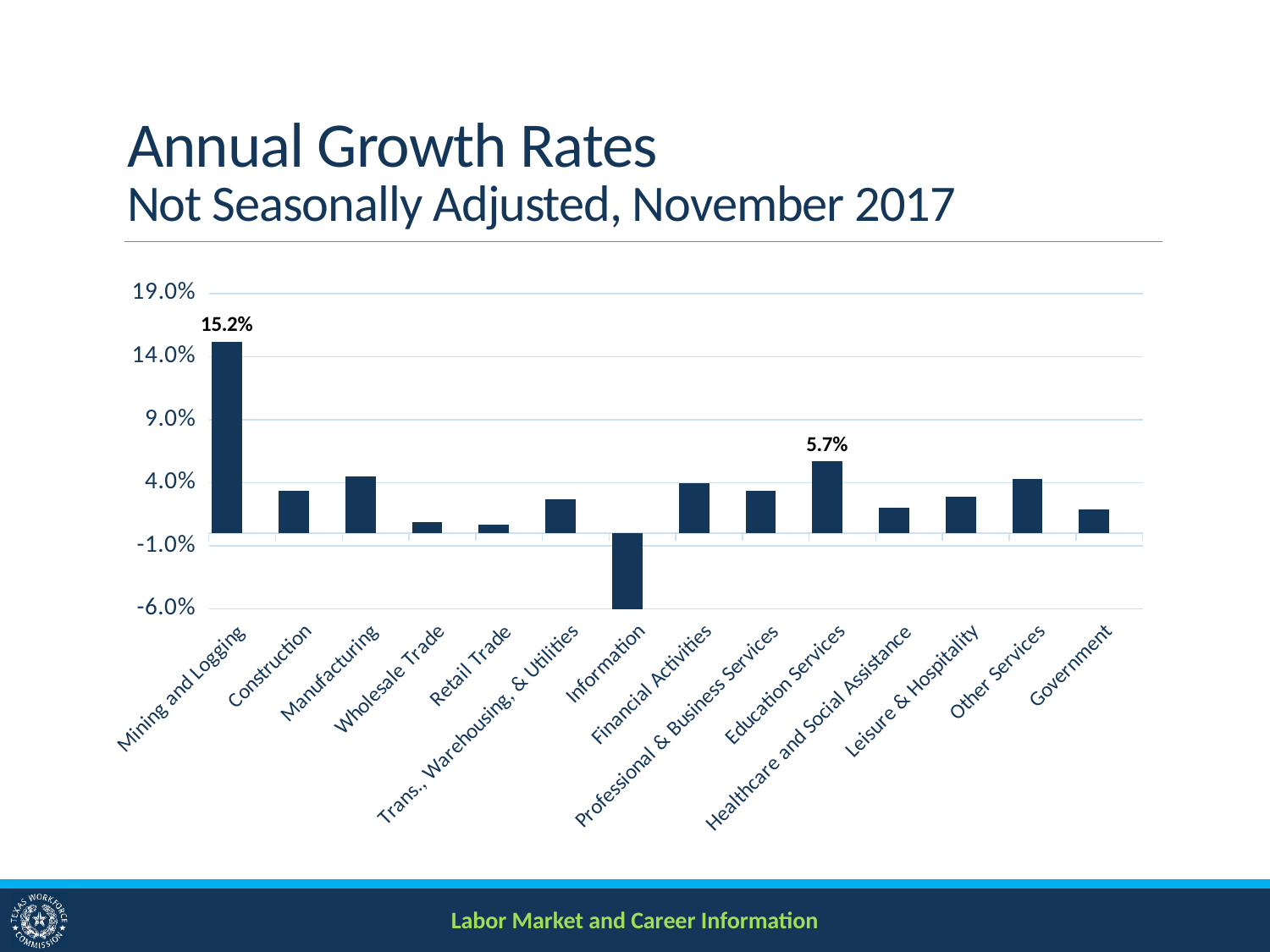

# Annual Growth Rates Not Seasonally Adjusted, November 2017

### Chart

| Category | Texas |  |
|---|---|---|
| Mining and Logging | 0.152 | None |
| Construction | 0.034 | None |
| Manufacturing | 0.045 | None |
| Wholesale Trade | 0.009 | None |
| Retail Trade | 0.007 | None |
| Trans., Warehousing, & Utilities | 0.027 | None |
| Information | -0.065 | None |
| Financial Activities | 0.04 | None |
| Professional & Business Services | 0.034 | None |
| Education Services | 0.057 | None |
| Healthcare and Social Assistance | 0.02 | None |
| Leisure & Hospitality | 0.029 | None |
| Other Services | 0.043 | None |
| Government | 0.019 | None |